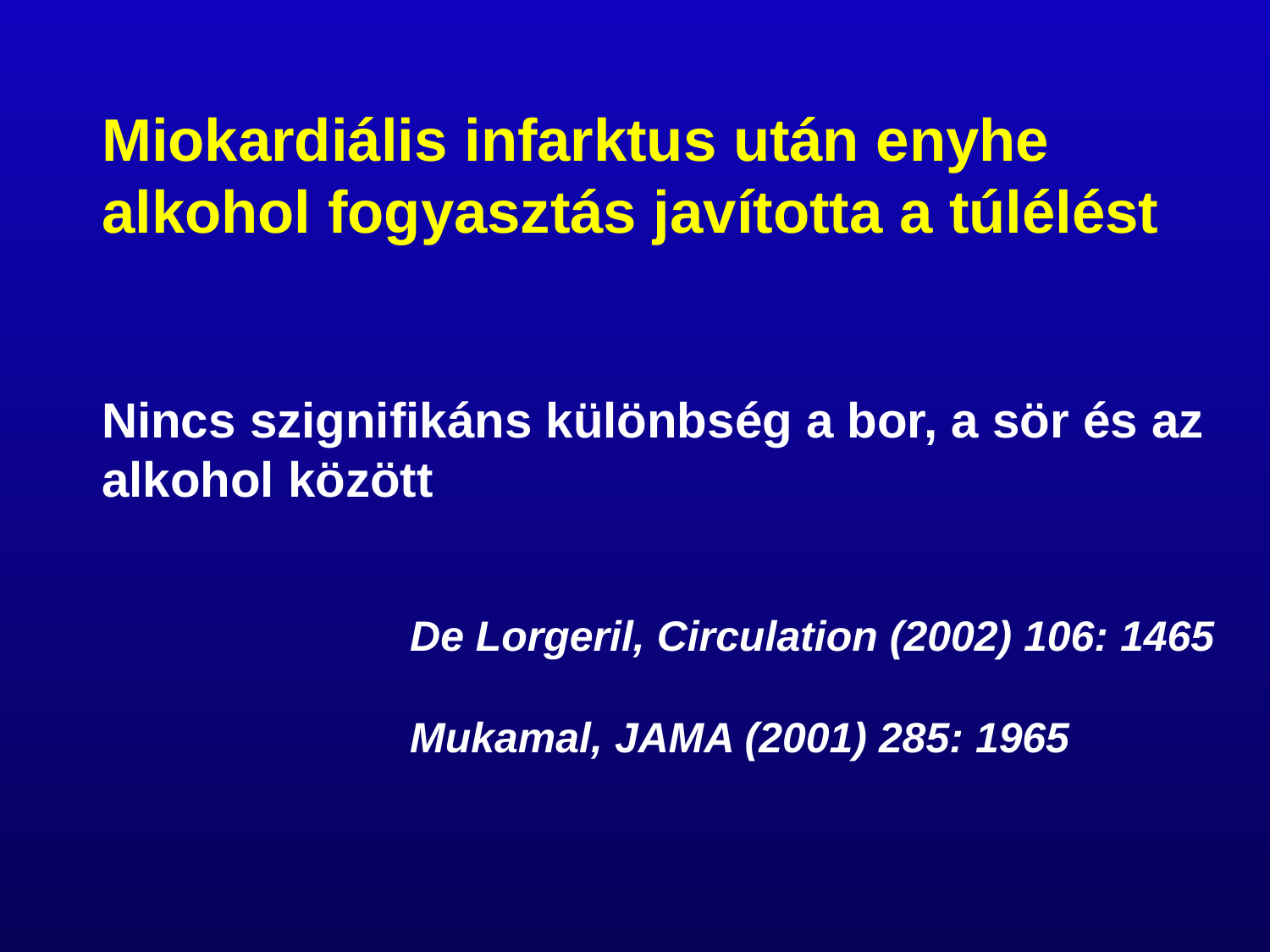

Miokardiális infarktus után enyhe alkohol fogyasztás javította a túlélést

Nincs szignifikáns különbség a bor, a sör és az alkohol között

                          De Lorgeril, Circulation (2002) 106: 1465

                          Mukamal, JAMA (2001) 285: 1965